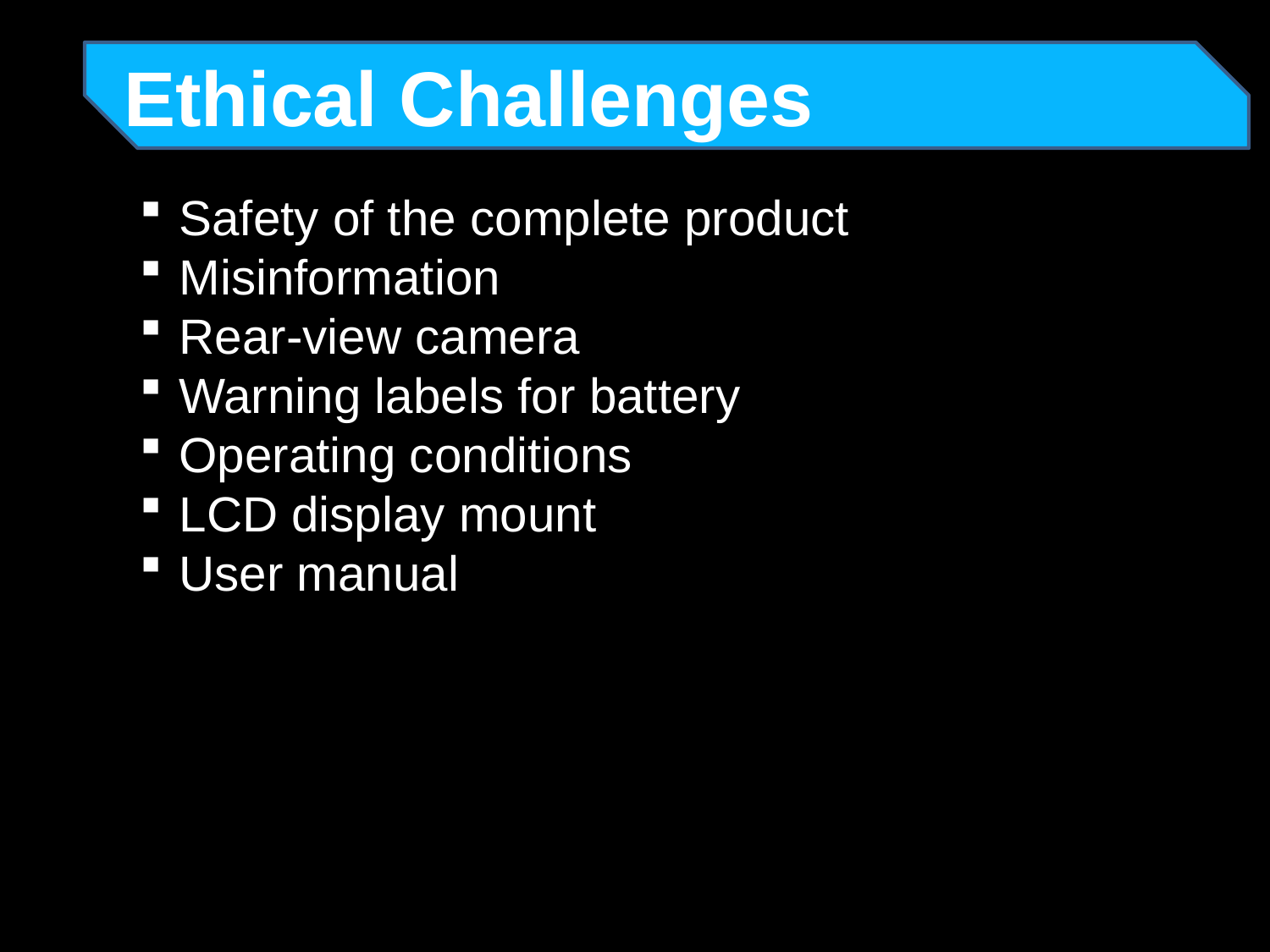

Ethical Challenges
Safety of the complete product
Misinformation
Rear-view camera
Warning labels for battery
Operating conditions
LCD display mount
User manual